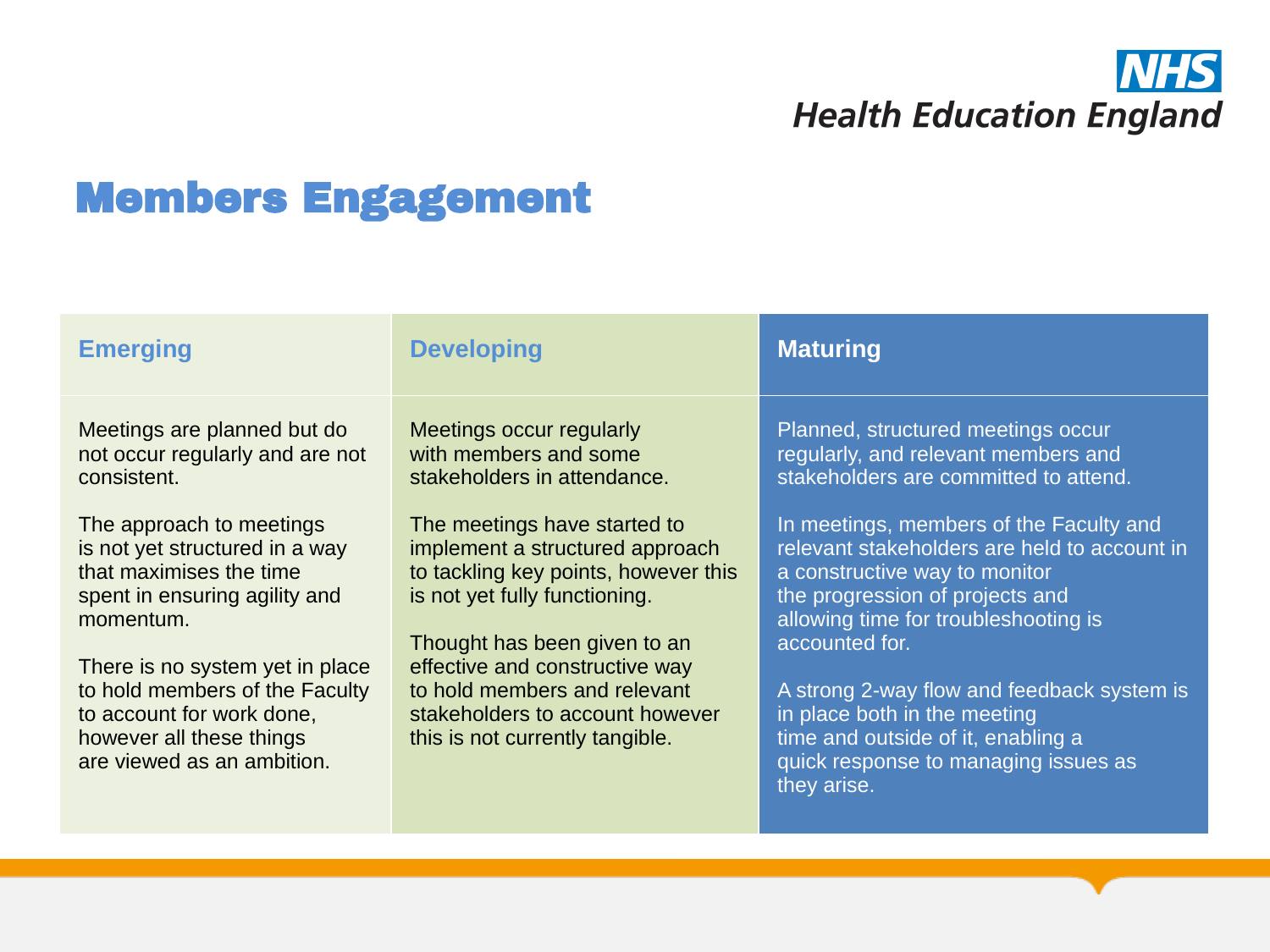

`
Members Engagement
| Emerging | Developing | Maturing |
| --- | --- | --- |
| Meetings are planned but do not occur regularly and are not consistent. The approach to meetings is not yet structured in a way that maximises the time spent in ensuring agility and momentum. There is no system yet in place to hold members of the Faculty to account for work done, however all these things are viewed as an ambition. | Meetings occur regularly with members and some stakeholders in attendance. The meetings have started to implement a structured approach to tackling key points, however this is not yet fully functioning.  Thought has been given to an effective and constructive way to hold members and relevant stakeholders to account however this is not currently tangible. | Planned, structured meetings occur regularly, and relevant members and stakeholders are committed to attend. In meetings, members of the Faculty and relevant stakeholders are held to account in a constructive way to monitor the progression of projects and  allowing time for troubleshooting is accounted for.  A strong 2-way flow and feedback system is in place both in the meeting time and outside of it, enabling a quick response to managing issues as they arise. |